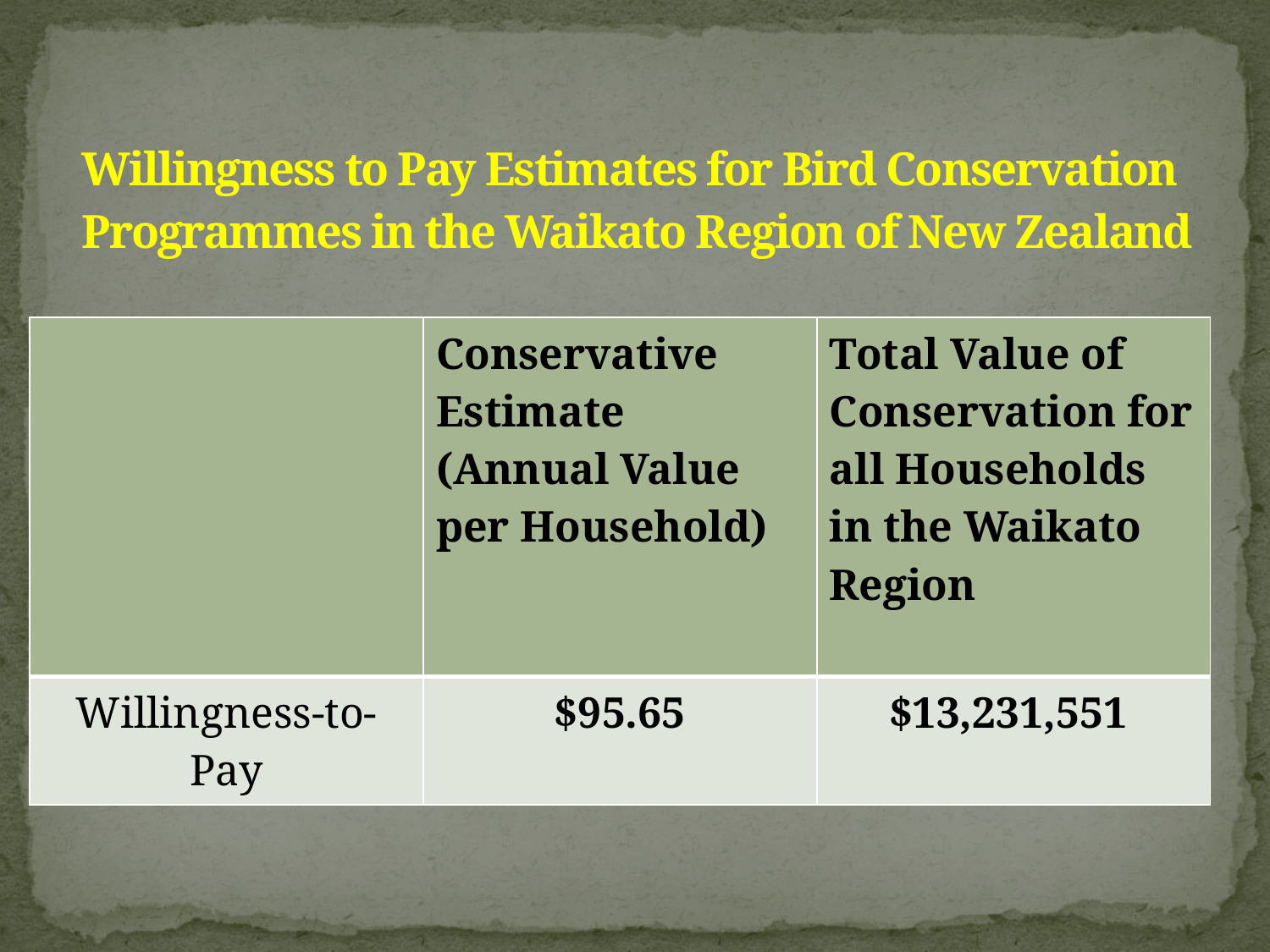

# Willingness to Pay Estimates for Bird Conservation Programmes in the Waikato Region of New Zealand
|  | Conservative Estimate (Annual Value per Household) | Total Value of Conservation for all Households in the Waikato Region |
| --- | --- | --- |
| Willingness-to-Pay | $95.65 | $13,231,551 |